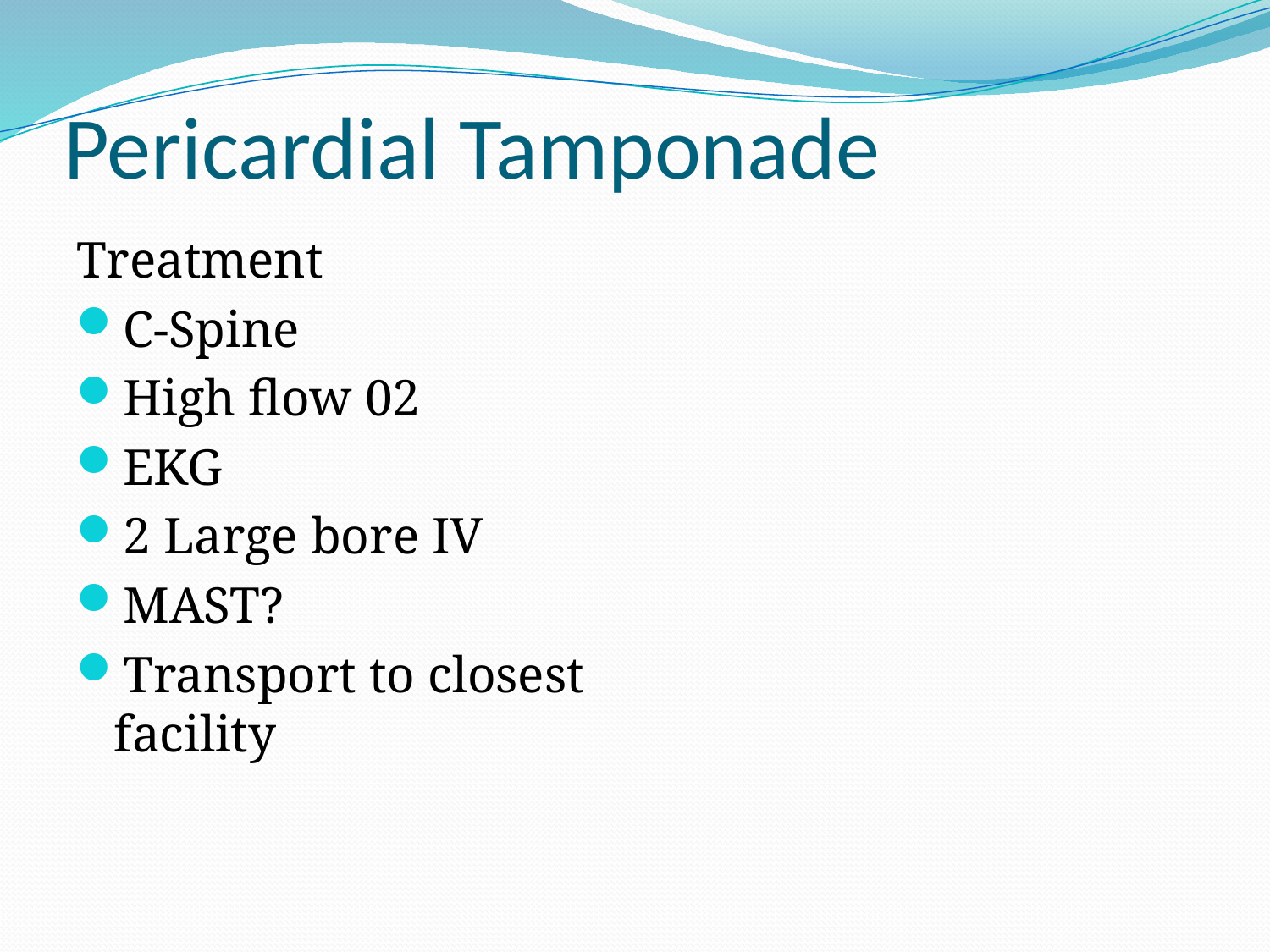

# Pericardial Tamponade
Treatment
C-Spine
High flow 02
EKG
2 Large bore IV
MAST?
Transport to closest facility